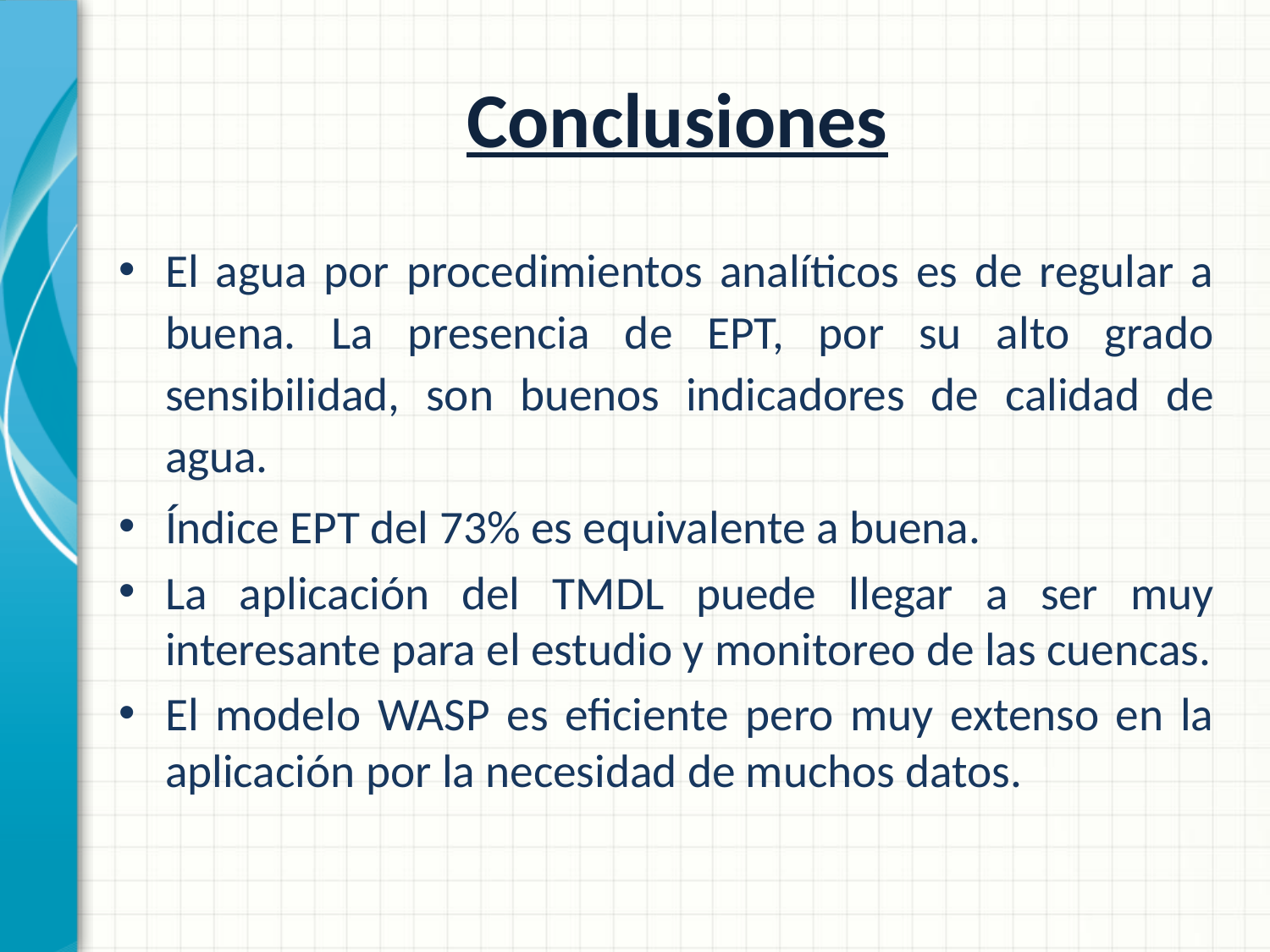

# Conclusiones
El agua por procedimientos analíticos es de regular a buena. La presencia de EPT, por su alto grado sensibilidad, son buenos indicadores de calidad de agua.
Índice EPT del 73% es equivalente a buena.
La aplicación del TMDL puede llegar a ser muy interesante para el estudio y monitoreo de las cuencas.
El modelo WASP es eficiente pero muy extenso en la aplicación por la necesidad de muchos datos.